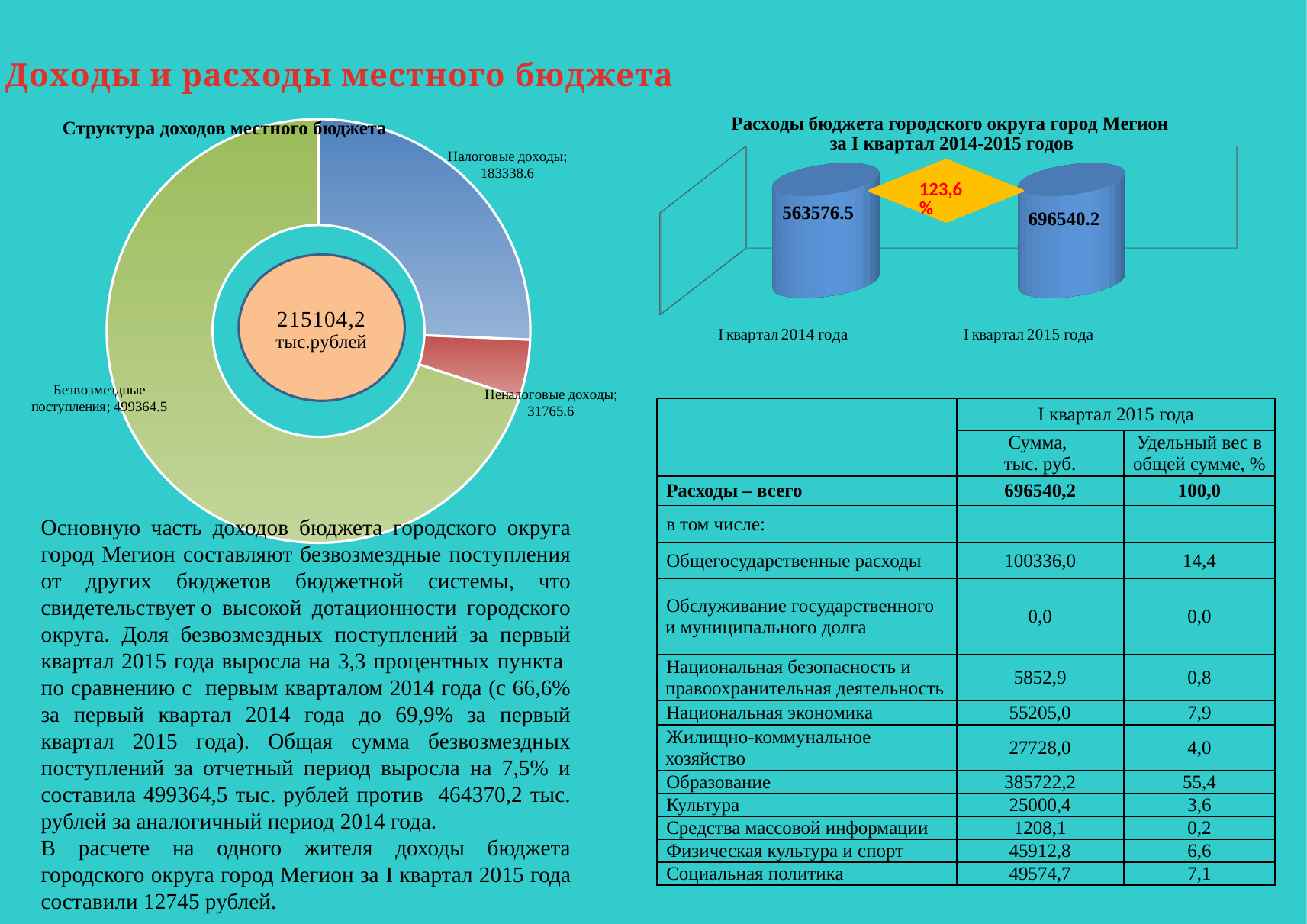

Доходы и расходы местного бюджета

[unsupported chart]

### Chart

| Category | Столбец1 |
|---|---|
| Налоговые доходы | 183338.6 |
| Неналоговые доходы | 31765.6 |
| Безвозмездные поступления | 499364.5 |
Структура доходов местного бюджета
|  | I квартал 2015 года |  |
| --- | --- | --- |
|  | Сумма, тыс. руб. | Удельный вес в общей сумме, % |
| Расходы – всего | 696540,2 | 100,0 |
| в том числе: |  |  |
| Общегосударственные расходы | 100336,0 | 14,4 |
| Обслуживание государственного и муниципального долга | 0,0 | 0,0 |
| Национальная безопасность и правоохранительная деятельность | 5852,9 | 0,8 |
| Национальная экономика | 55205,0 | 7,9 |
| Жилищно-коммунальное хозяйство | 27728,0 | 4,0 |
| Образование | 385722,2 | 55,4 |
| Культура | 25000,4 | 3,6 |
| Средства массовой информации | 1208,1 | 0,2 |
| Физическая культура и спорт | 45912,8 | 6,6 |
| Социальная политика | 49574,7 | 7,1 |
Основную часть доходов бюджета городского округа город Мегион составляют безвозмездные поступления от других бюджетов бюджетной системы, что свидетельствует о высокой дотационности городского округа. Доля безвозмездных поступлений за первый квартал 2015 года выросла на 3,3 процентных пункта  по сравнению с  первым кварталом 2014 года (с 66,6% за первый квартал 2014 года до 69,9% за первый квартал 2015 года). Общая сумма безвозмездных поступлений за отчетный период выросла на 7,5% и составила 499364,5 тыс. рублей против  464370,2 тыс. рублей за аналогичный период 2014 года.
В расчете на одного жителя доходы бюджета городского округа город Мегион за I квартал 2015 года составили 12745 рублей.